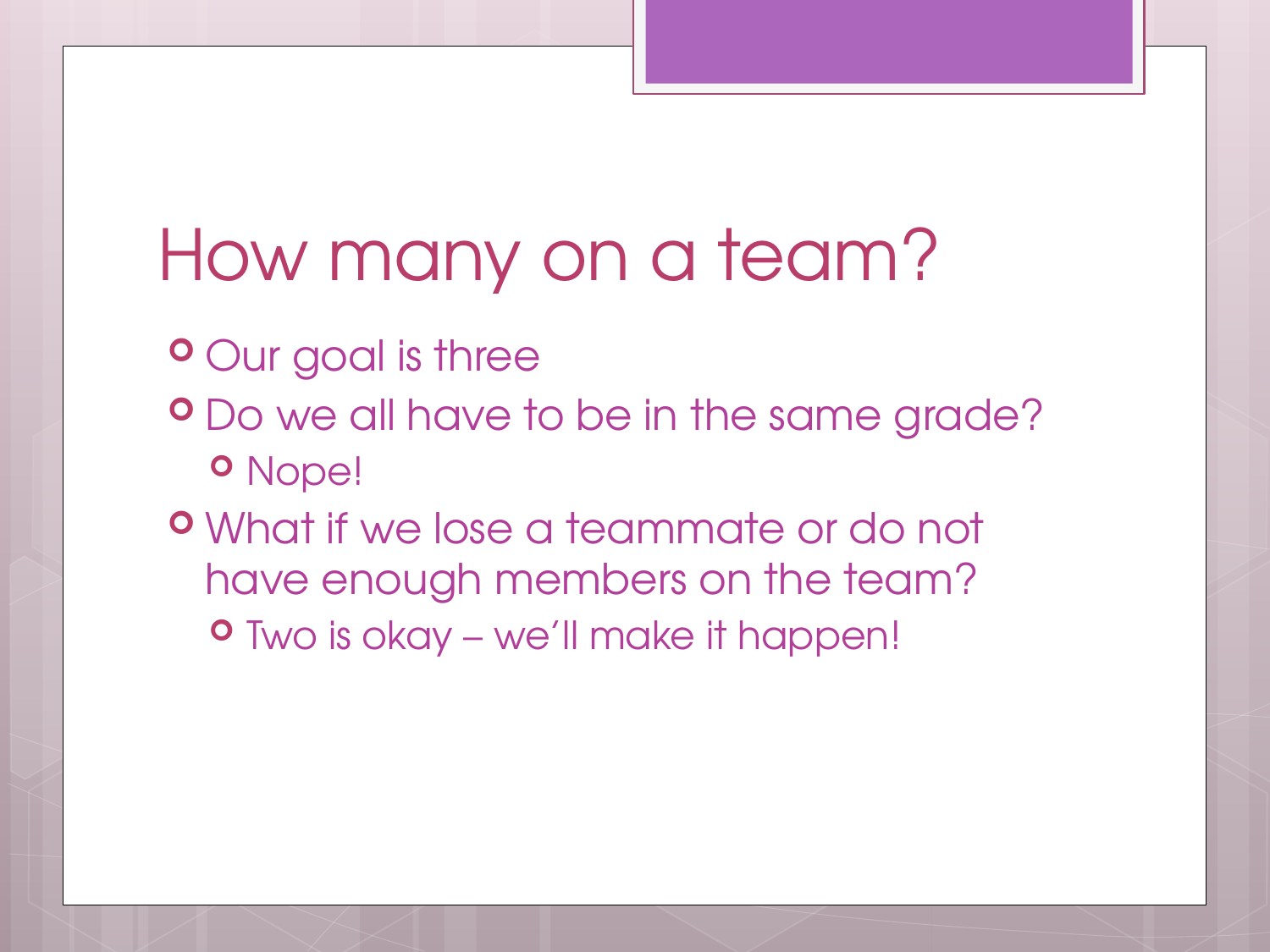

# How many on a team?
Our goal is three
Do we all have to be in the same grade?
Nope!
What if we lose a teammate or do not have enough members on the team?
Two is okay – we’ll make it happen!